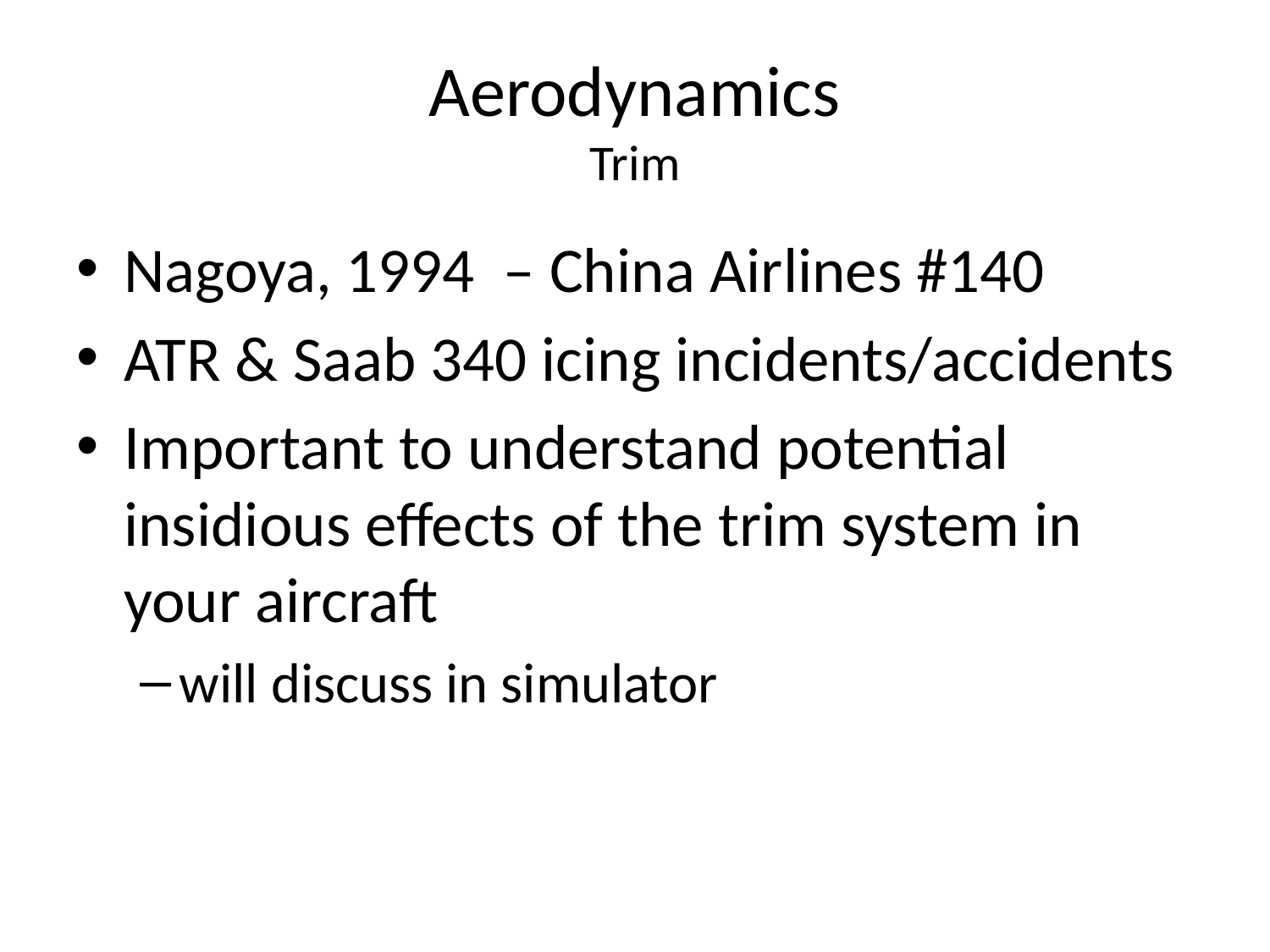

# Aerodynamics Trim
Nagoya, 1994  – China Airlines #140
ATR & Saab 340 icing incidents/accidents
Important to understand potential insidious effects of the trim system in your aircraft
will discuss in simulator